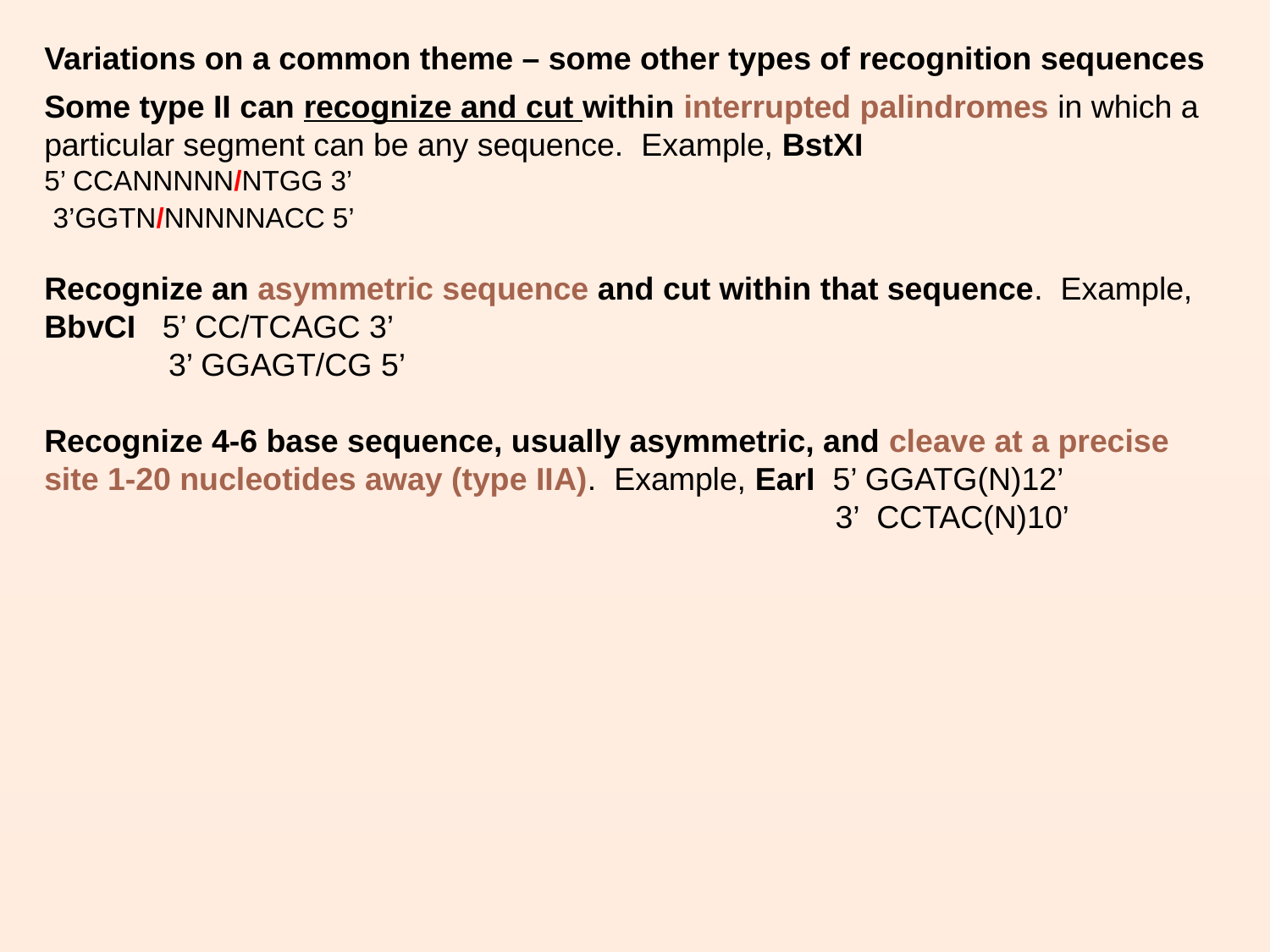

Variations on a common theme – some other types of recognition sequences
Some type II can recognize and cut within interrupted palindromes in which a particular segment can be any sequence.  Example, BstXI
5’ CCANNNNN/NTGG 3’
 3’GGTN/NNNNNACC 5’

Recognize an asymmetric sequence and cut within that sequence.  Example, BbvCI   5’ CC/TCAGC 3’
              3’ GGAGT/CG 5’

Recognize 4-6 base sequence, usually asymmetric, and cleave at a precise site 1-20 nucleotides away (type IIA).  Example, EarI  5’ GGATG(N)12’
                                                                                         3’  CCTAC(N)10’